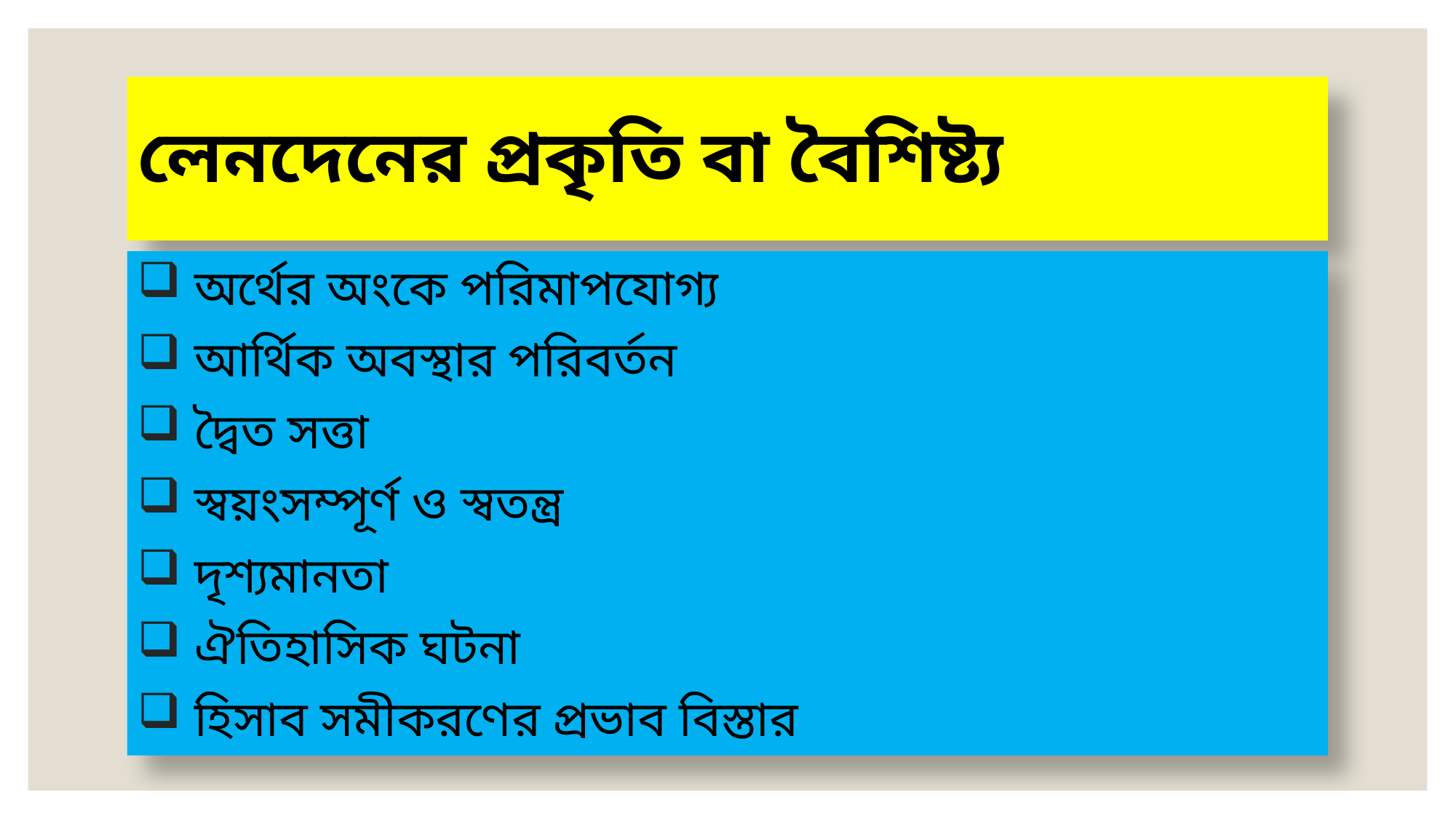

# লেনদেনের প্রকৃতি বা বৈশিষ্ট্য
 অর্থের অংকে পরিমাপযোগ্য
 আর্থিক অবস্থার পরিবর্তন
 দ্বৈত সত্তা
 স্বয়ংসম্পূর্ণ ও স্বতন্ত্র
 দৃশ্যমানতা
 ঐতিহাসিক ঘটনা
 হিসাব সমীকরণের প্রভাব বিস্তার